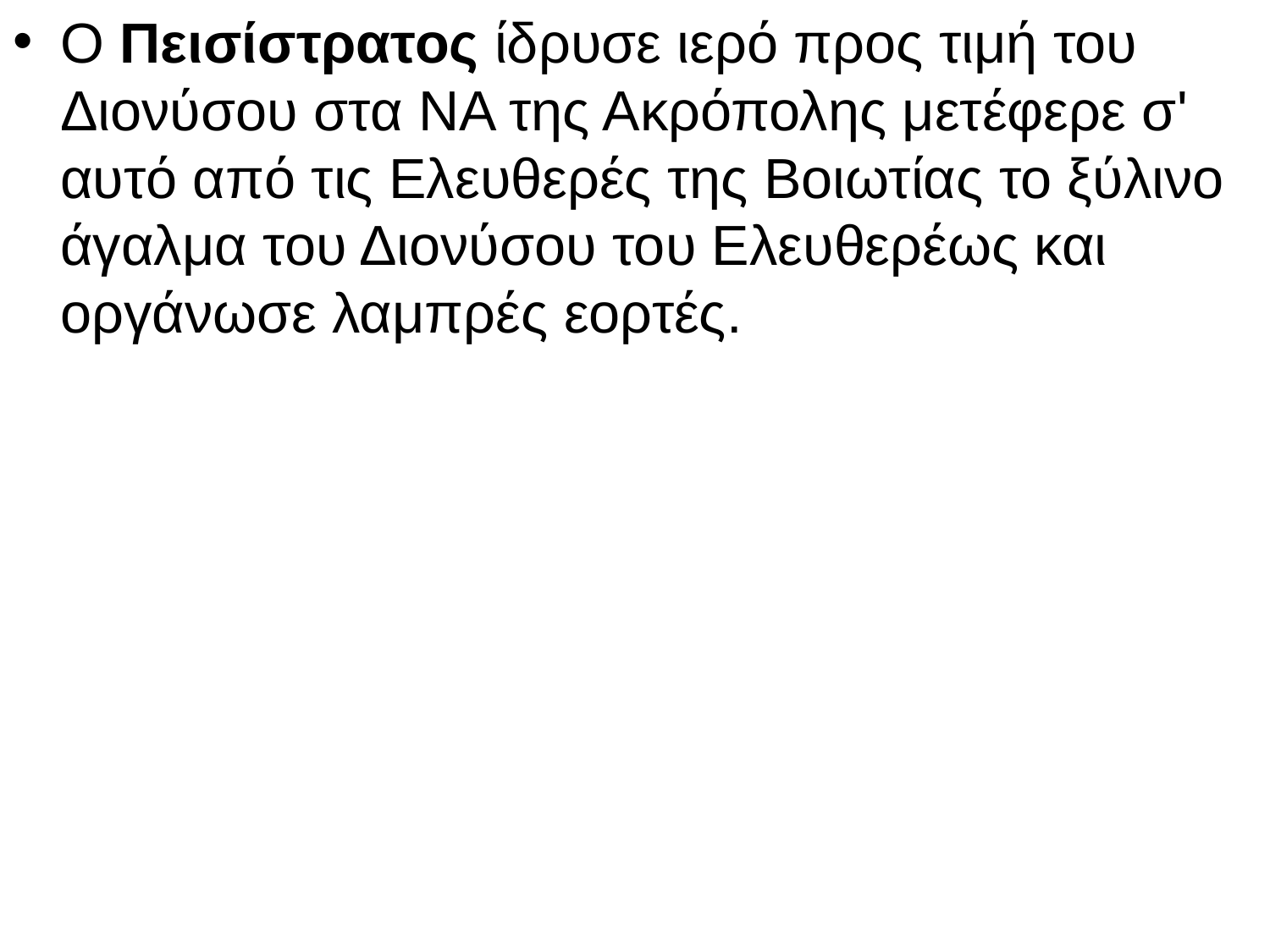

Ο Πεισίστρατος ίδρυσε ιερό προς τιμή του Διονύσου στα ΝΑ της Ακρόπολης μετέφερε σ' αυτό από τις Ελευθερές της Βοιωτίας το ξύλινο άγαλμα του Διονύσου του Ελευθερέως και οργάνωσε λαμπρές εορτές.
#